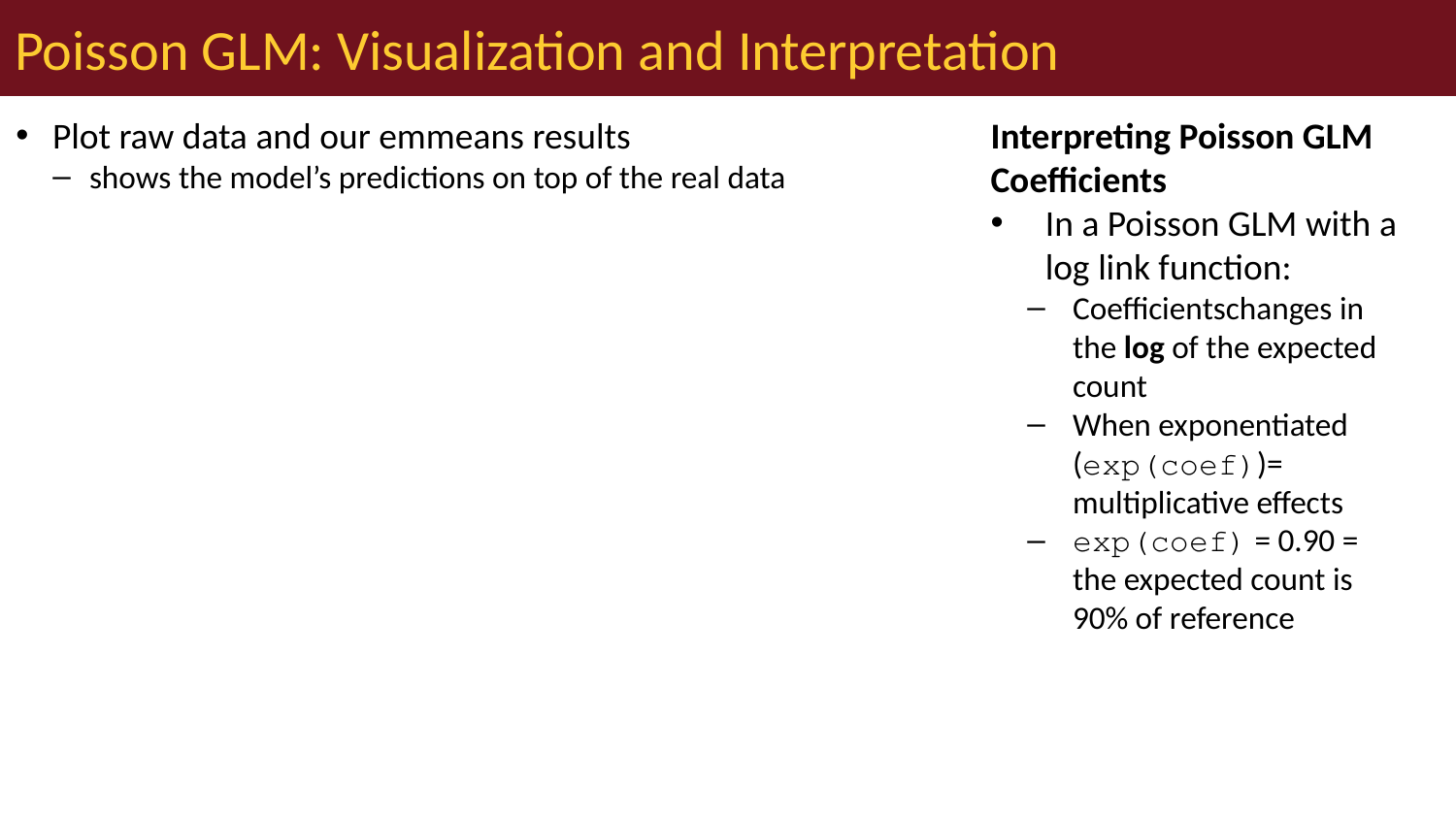

# Poisson GLM: Visualization and Interpretation
Plot raw data and our emmeans results
shows the model’s predictions on top of the real data

Interpreting Poisson GLM Coefficients
In a Poisson GLM with a log link function:
Coefficientschanges in the log of the expected count
When exponentiated (exp(coef))= multiplicative effects
exp(coef) = 0.90 = the expected count is 90% of reference